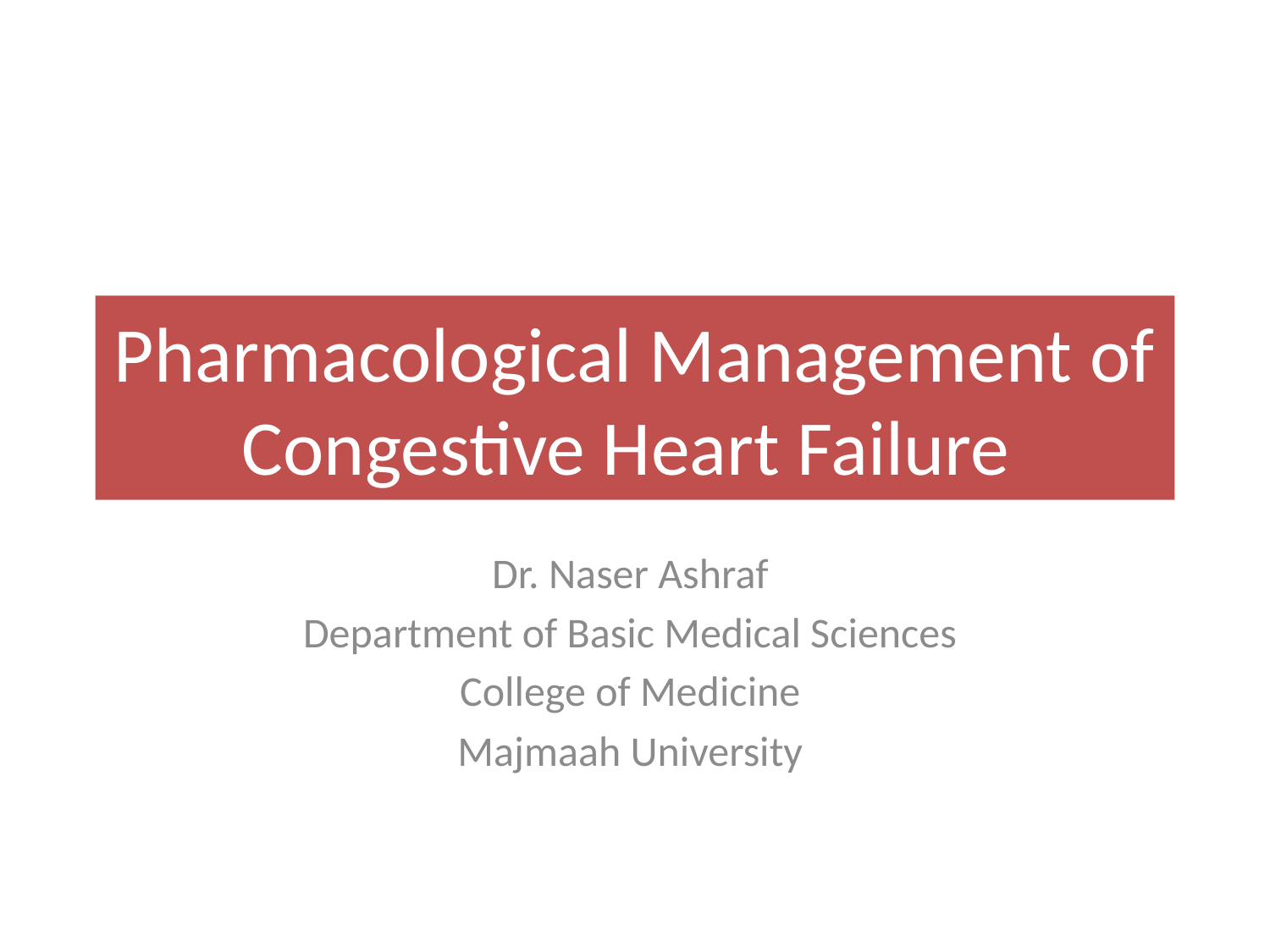

# Pharmacological Management of Congestive Heart Failure
Dr. Naser Ashraf
Department of Basic Medical Sciences
College of Medicine
Majmaah University